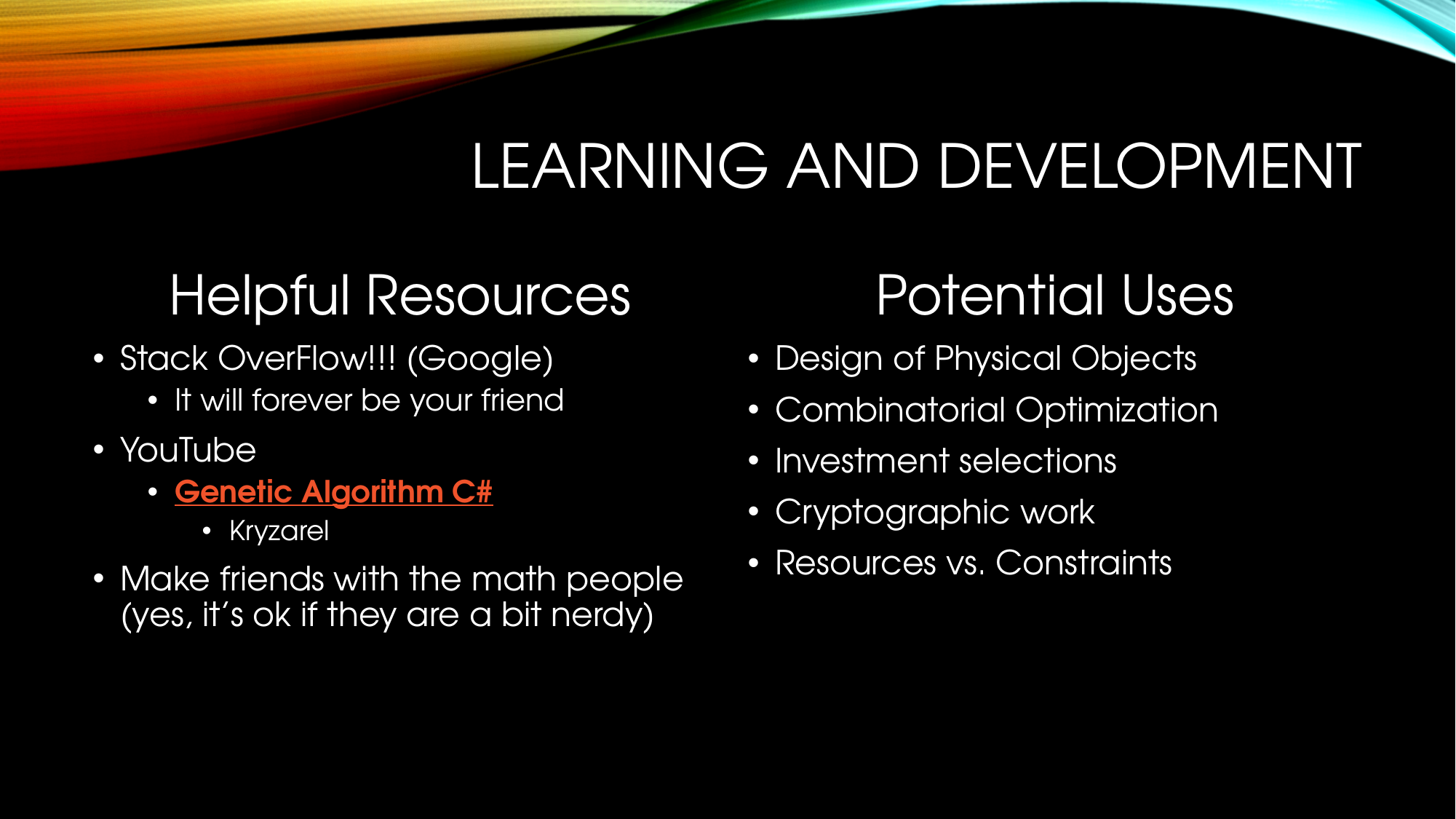

# Learning and Development
Helpful Resources
Stack OverFlow!!! (Google)
It will forever be your friend
YouTube
Genetic Algorithm C#
Kryzarel
Make friends with the math people (yes, it’s ok if they are a bit nerdy)

Potential Uses
Design of Physical Objects
Combinatorial Optimization
Investment selections
Cryptographic work
Resources vs. Constraints